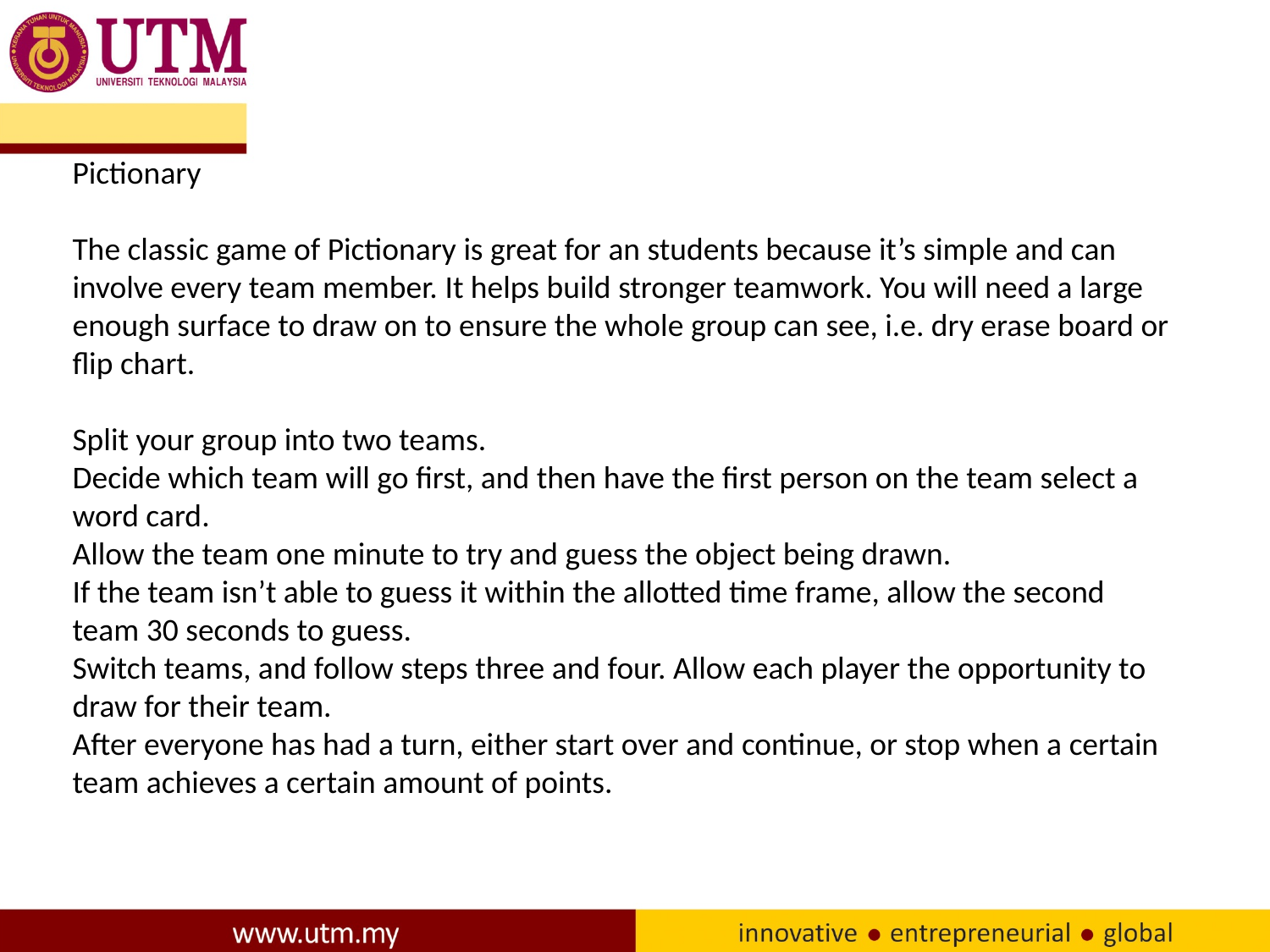

Pictionary

The classic game of Pictionary is great for an students because it’s simple and can involve every team member. It helps build stronger teamwork. You will need a large enough surface to draw on to ensure the whole group can see, i.e. dry erase board or flip chart.

Split your group into two teams.
Decide which team will go first, and then have the first person on the team select a word card.
Allow the team one minute to try and guess the object being drawn.
If the team isn’t able to guess it within the allotted time frame, allow the second team 30 seconds to guess.
Switch teams, and follow steps three and four. Allow each player the opportunity to draw for their team.
After everyone has had a turn, either start over and continue, or stop when a certain team achieves a certain amount of points.